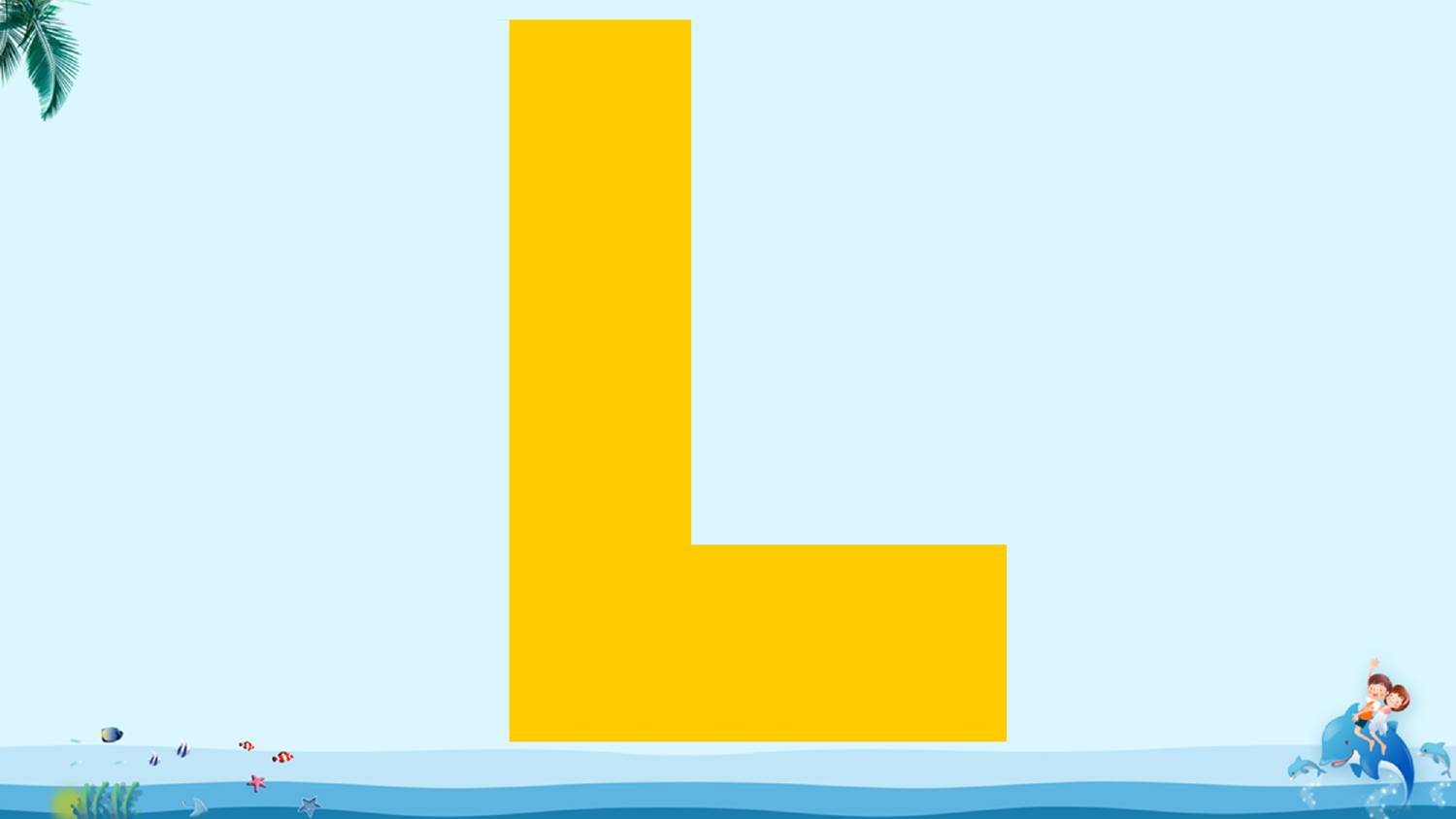

EEE      EEE      EEE      EEE      EEE      EEEEEEEE EELEEEEE